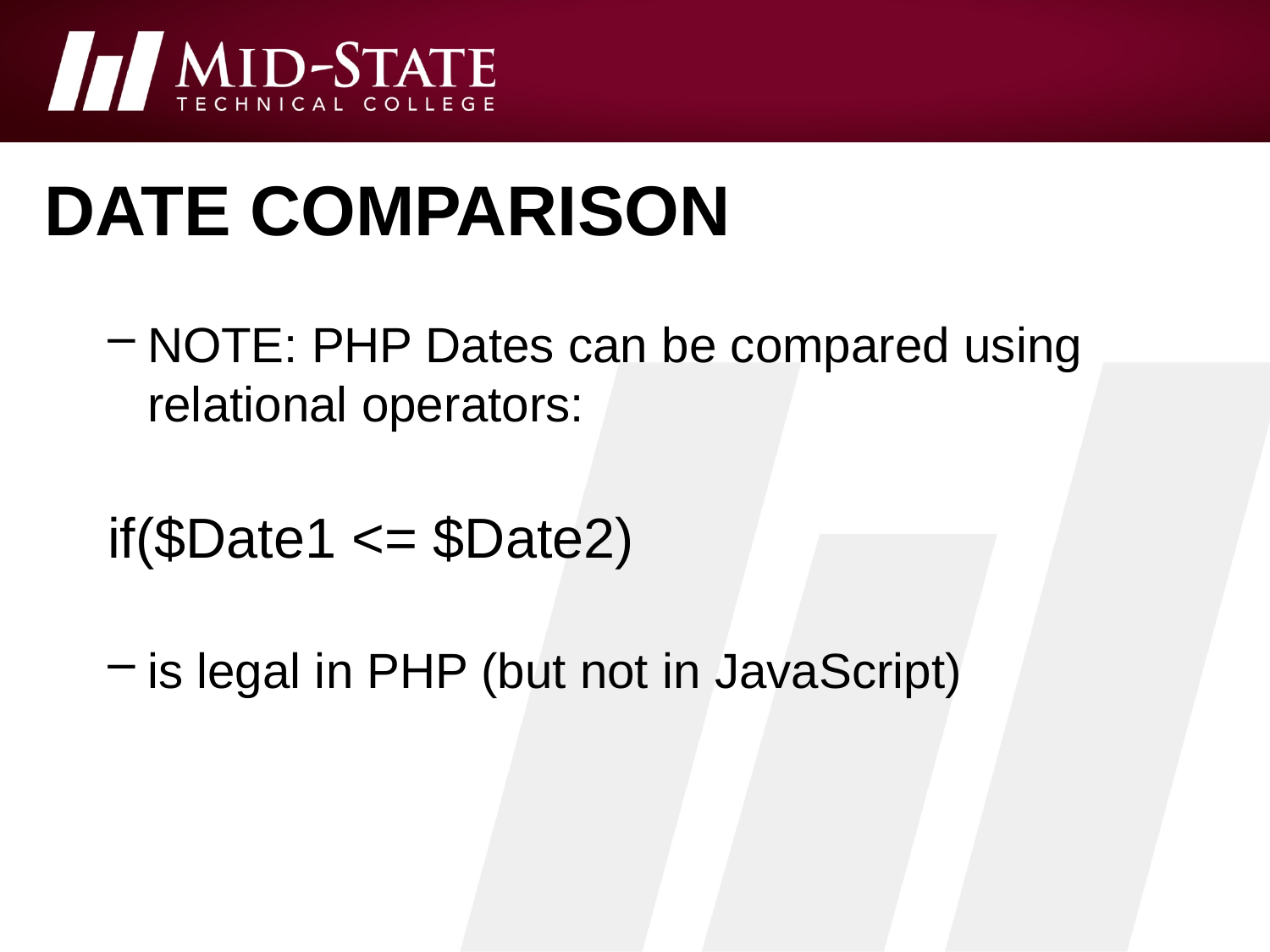

# Date comparison
NOTE: PHP Dates can be compared using relational operators:
if($Date1 <= $Date2)
is legal in PHP (but not in JavaScript)